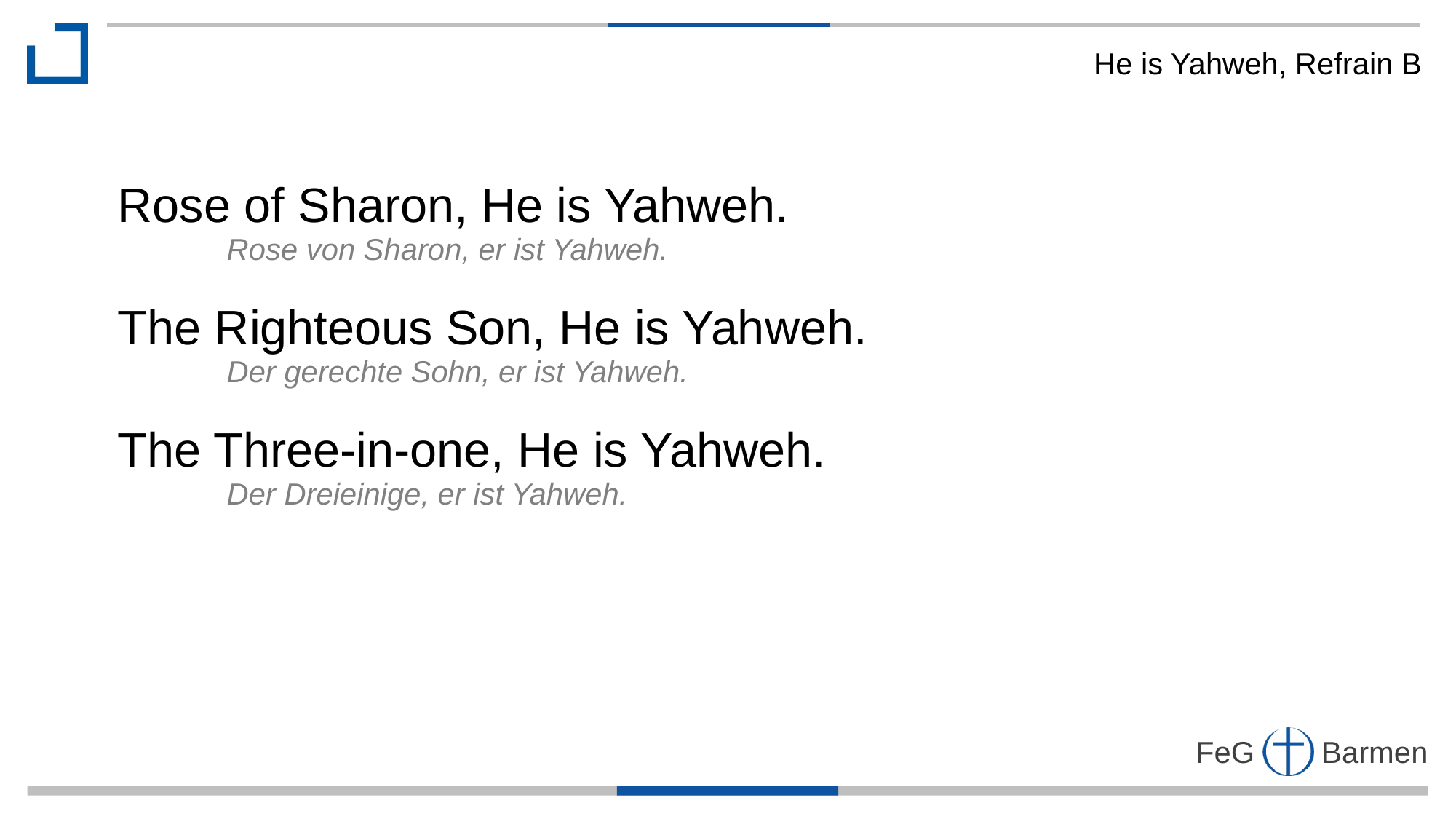

He is Yahweh, Refrain B
Rose of Sharon, He is Yahweh.
	Rose von Sharon, er ist Yahweh.
The Righteous Son, He is Yahweh.
	Der gerechte Sohn, er ist Yahweh.
The Three-in-one, He is Yahweh.
	Der Dreieinige, er ist Yahweh.